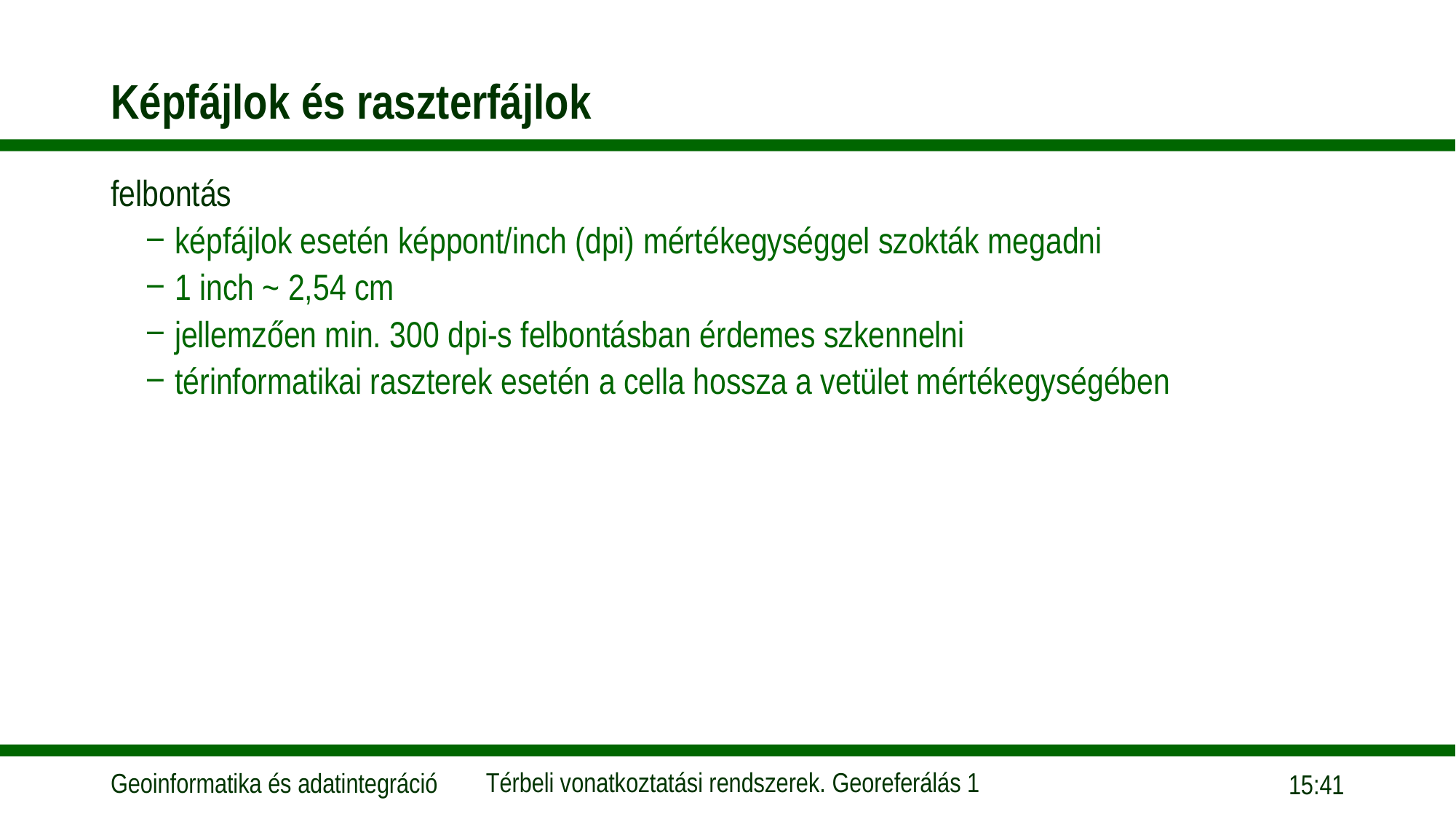

# Képfájlok és raszterfájlok
felbontás
képfájlok esetén képpont/inch (dpi) mértékegységgel szokták megadni
1 inch ~ 2,54 cm
jellemzően min. 300 dpi-s felbontásban érdemes szkennelni
térinformatikai raszterek esetén a cella hossza a vetület mértékegységében

15:41